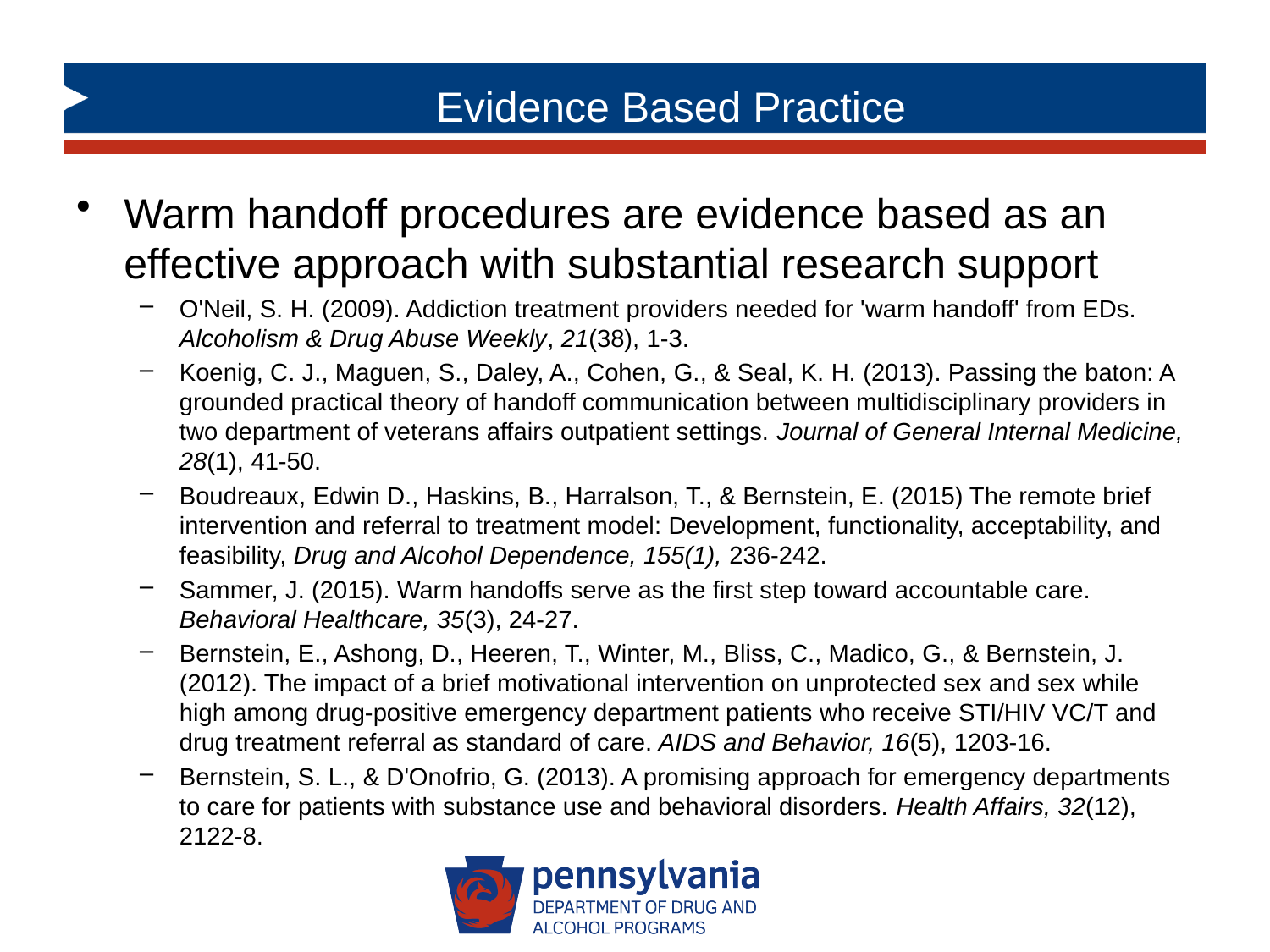

Evidence Based Practice
Warm handoff procedures are evidence based as an effective approach with substantial research support
O'Neil, S. H. (2009). Addiction treatment providers needed for 'warm handoff' from EDs.  Alcoholism & Drug Abuse Weekly, 21(38), 1-3.
Koenig, C. J., Maguen, S., Daley, A., Cohen, G., & Seal, K. H. (2013). Passing the baton: A grounded practical theory of handoff communication between multidisciplinary providers in two department of veterans affairs outpatient settings. Journal of General Internal Medicine, 28(1), 41-50.
Boudreaux, Edwin D., Haskins, B., Harralson, T., & Bernstein, E. (2015) The remote brief intervention and referral to treatment model: Development, functionality, acceptability, and feasibility, Drug and Alcohol Dependence, 155(1), 236-242.
Sammer, J. (2015). Warm handoffs serve as the first step toward accountable care. Behavioral Healthcare, 35(3), 24-27.
Bernstein, E., Ashong, D., Heeren, T., Winter, M., Bliss, C., Madico, G., & Bernstein, J. (2012). The impact of a brief motivational intervention on unprotected sex and sex while high among drug-positive emergency department patients who receive STI/HIV VC/T and drug treatment referral as standard of care. AIDS and Behavior, 16(5), 1203-16.
Bernstein, S. L., & D'Onofrio, G. (2013). A promising approach for emergency departments to care for patients with substance use and behavioral disorders. Health Affairs, 32(12), 2122-8.